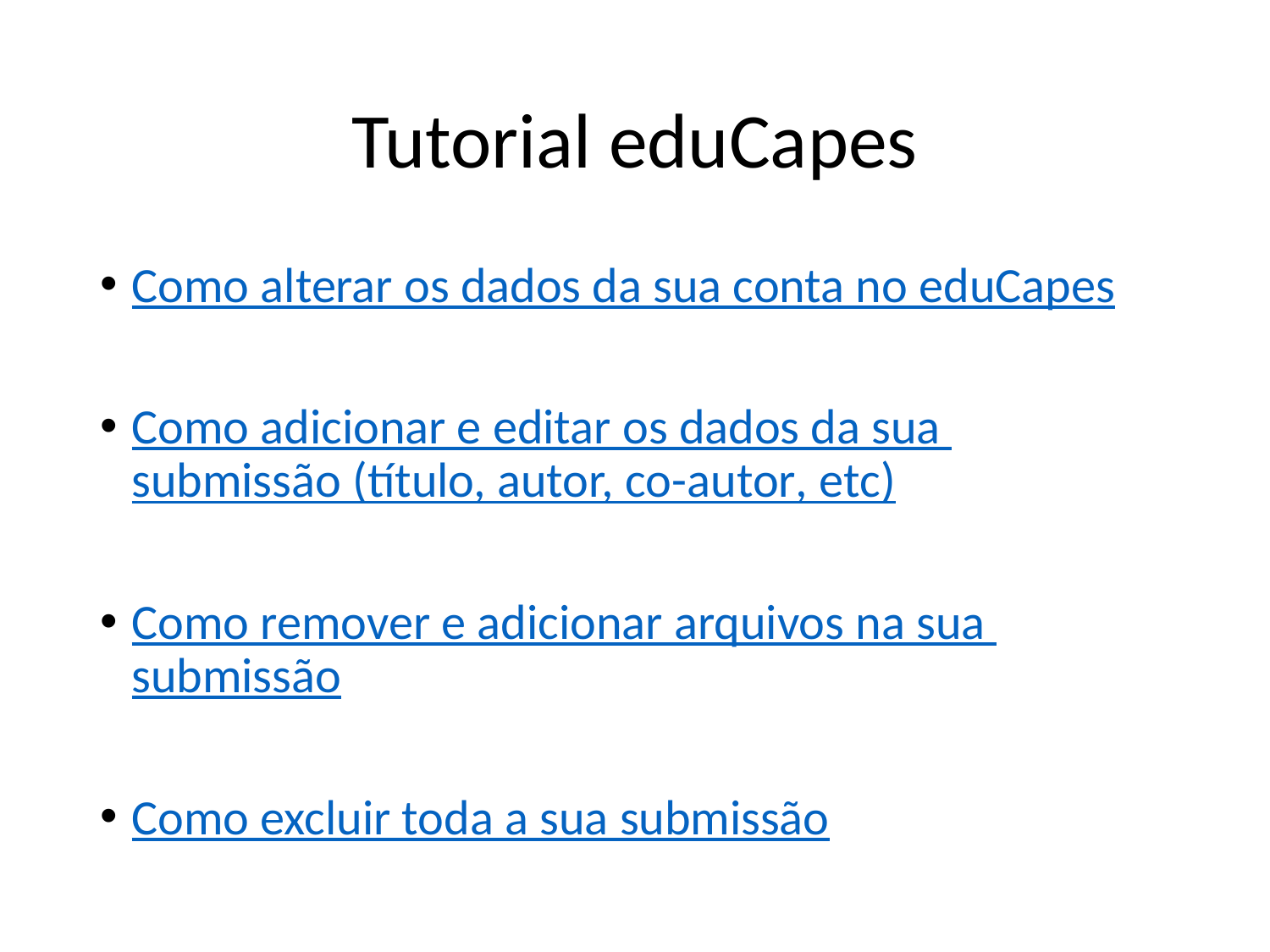

# Tutorial eduCapes
Como alterar os dados da sua conta no eduCapes

Como adicionar e editar os dados da sua submissão (título, autor, co-autor, etc)

Como remover e adicionar arquivos na sua submissão

Como excluir toda a sua submissão